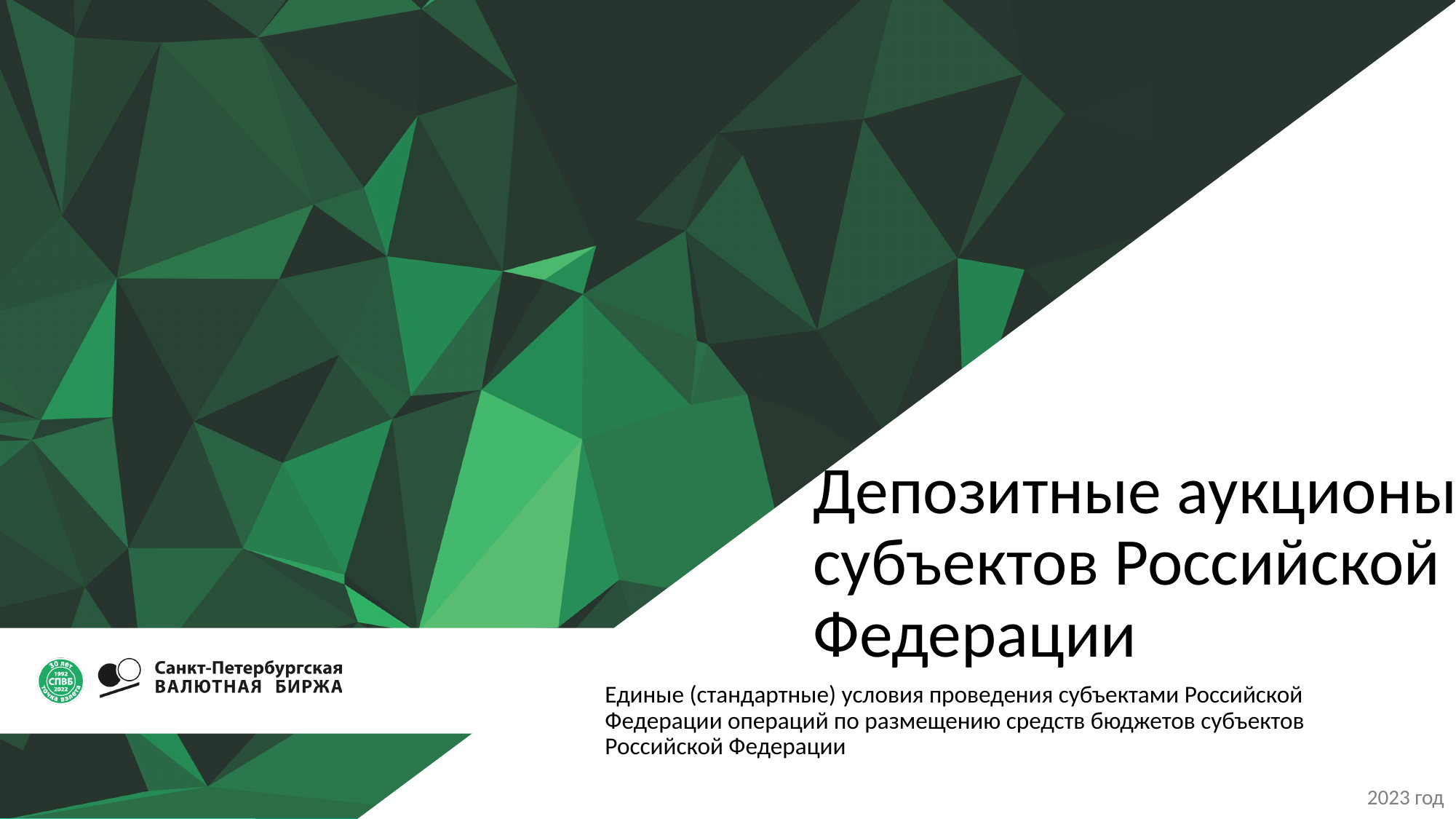

# Депозитные аукционы субъектов Российской Федерации
Единые (стандартные) условия проведения субъектами Российской Федерации операций по размещению средств бюджетов субъектов Российской Федерации
2023 год